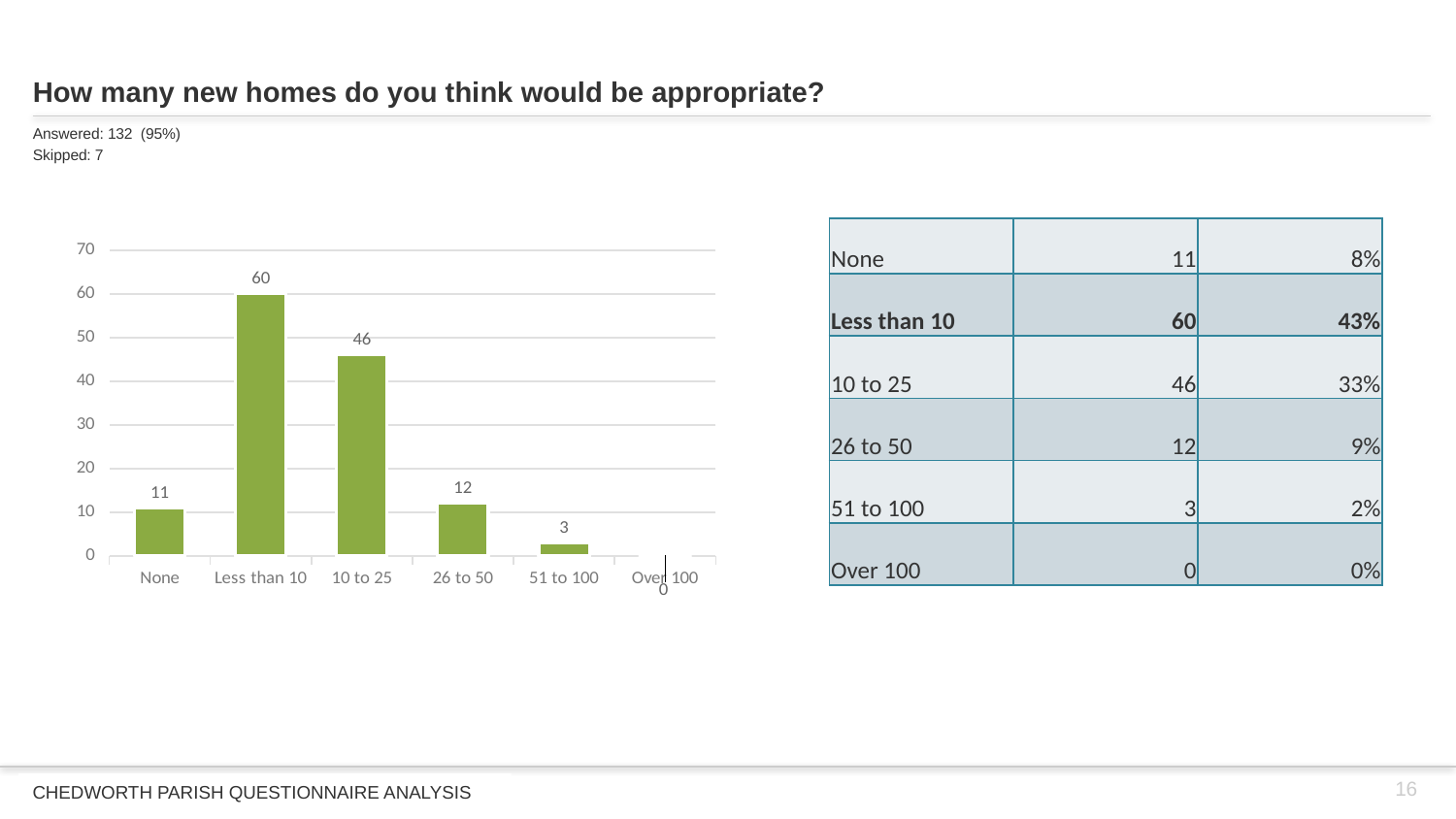

# How many new homes do you think would be appropriate?
Answered: 132  (95%)
Skipped: 7

### Chart

| Category |  |
|---|---|
| None | 11.0 |
| Less than 10 | 60.0 |
| 10 to 25 | 46.0 |
| 26 to 50 | 12.0 |
| 51 to 100 | 3.0 |
| Over 100 | 0.0 |
| None | 11 | 8% |
| --- | --- | --- |
| Less than 10 | 60 | 43% |
| 10 to 25 | 46 | 33% |
| 26 to 50 | 12 | 9% |
| 51 to 100 | 3 | 2% |
| Over 100 | 0 | 0% |
16
CHEDWORTH PARISH QUESTIONNAIRE ANALYSIS